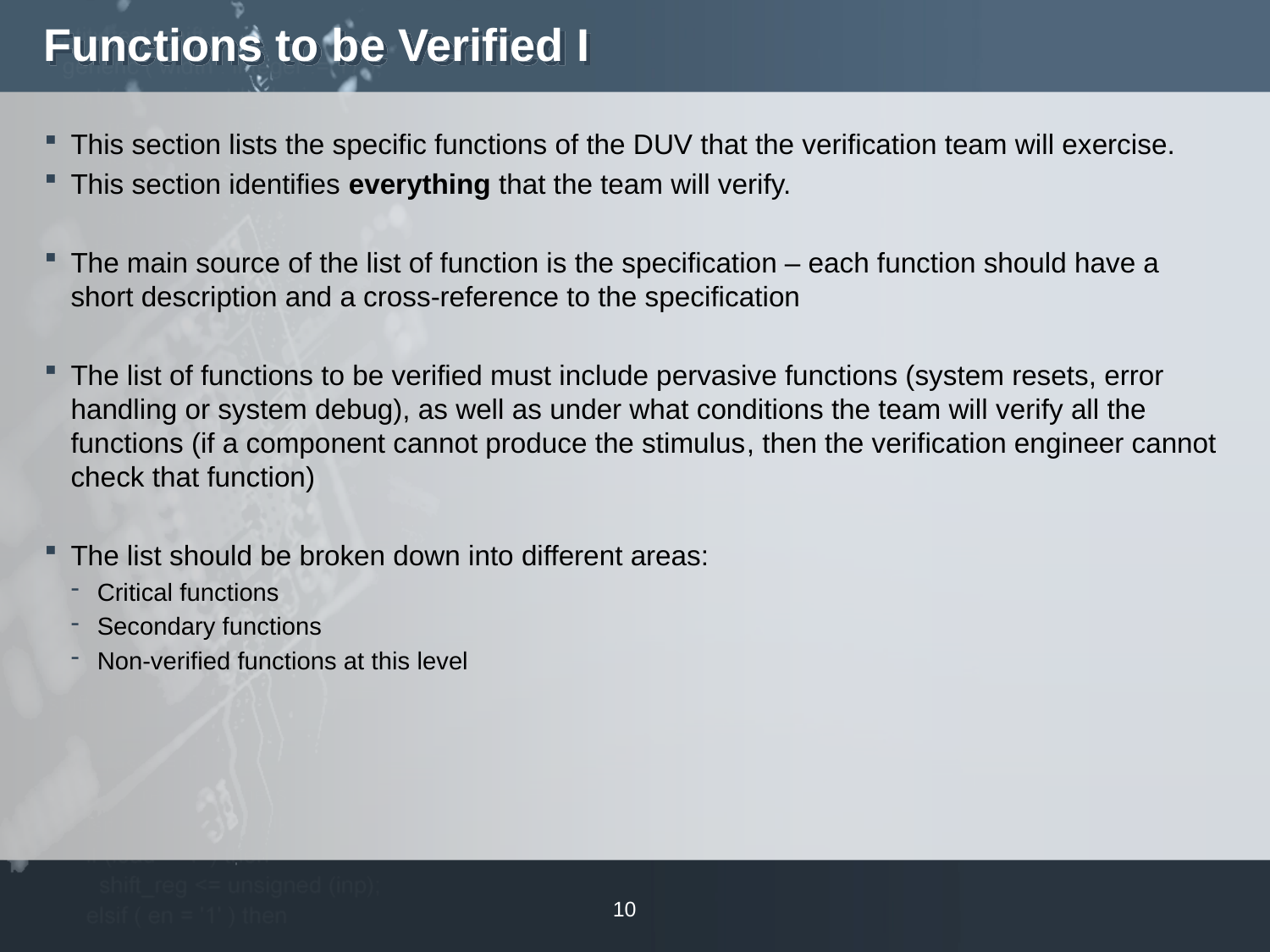

# Functions to be Verified I
This section lists the specific functions of the DUV that the verification team will exercise.
This section identifies everything that the team will verify.

The main source of the list of function is the specification – each function should have a short description and a cross-reference to the specification

The list of functions to be verified must include pervasive functions (system resets, error handling or system debug), as well as under what conditions the team will verify all the functions (if a component cannot produce the stimulus, then the verification engineer cannot check that function)

The list should be broken down into different areas:
Critical functions
Secondary functions
Non-verified functions at this level

10